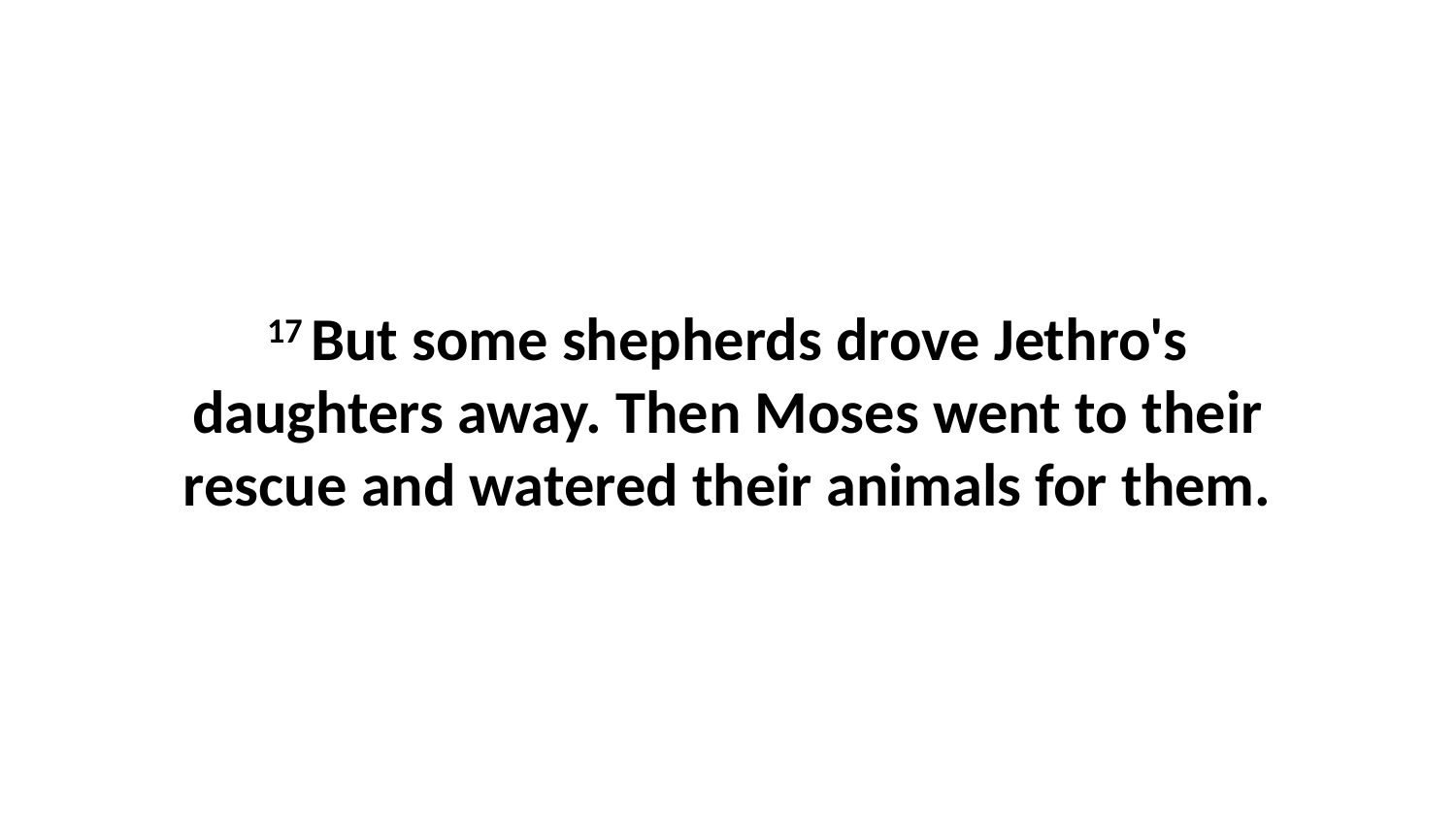

17 But some shepherds drove Jethro's daughters away. Then Moses went to their rescue and watered their animals for them.